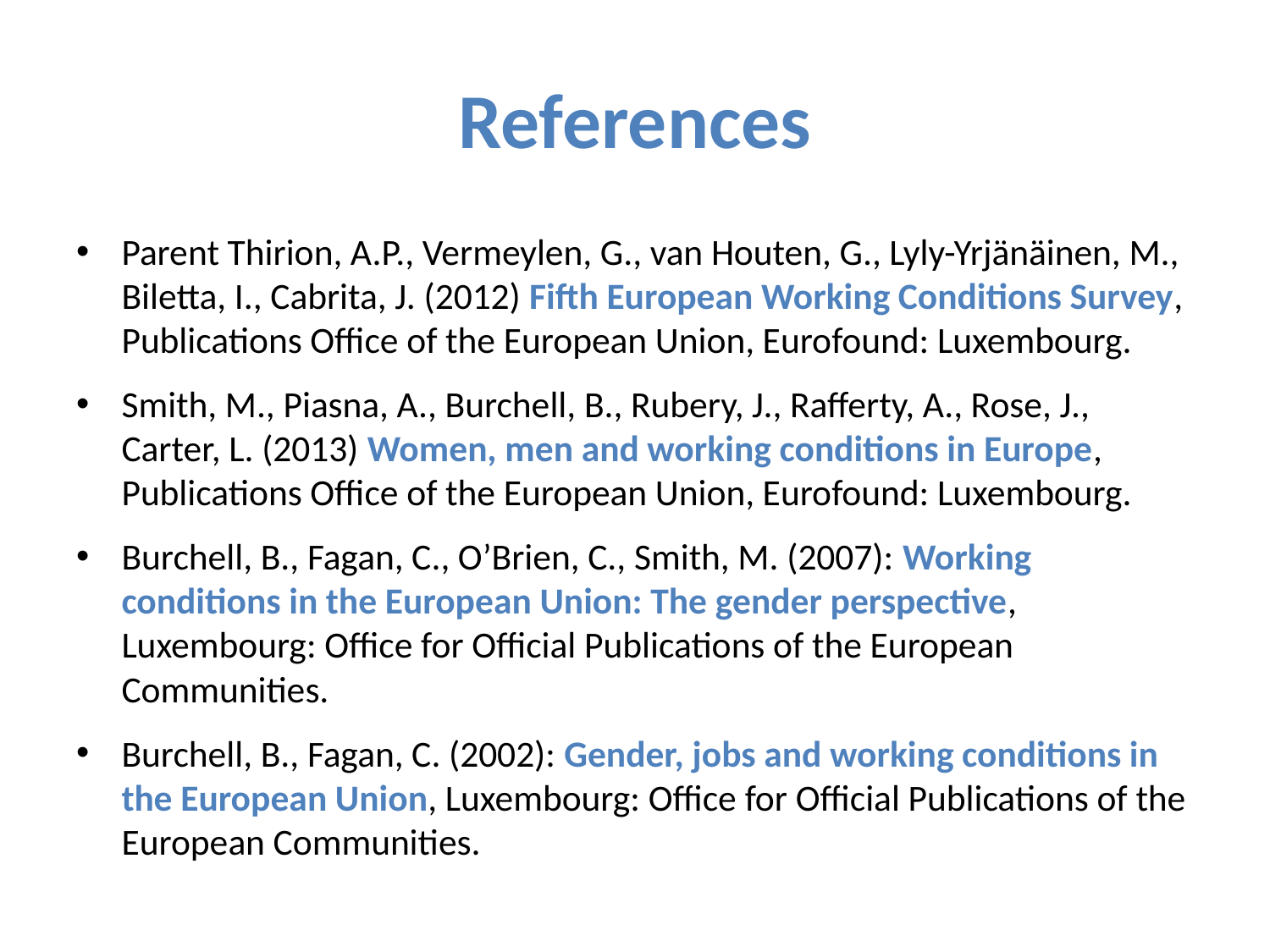

# References
Parent Thirion, A.P., Vermeylen, G., van Houten, G., Lyly-Yrjänäinen, M., Biletta, I., Cabrita, J. (2012) Fifth European Working Conditions Survey, Publications Office of the European Union, Eurofound: Luxembourg.
Smith, M., Piasna, A., Burchell, B., Rubery, J., Rafferty, A., Rose, J., Carter, L. (2013) Women, men and working conditions in Europe, Publications Office of the European Union, Eurofound: Luxembourg.
Burchell, B., Fagan, C., O’Brien, C., Smith, M. (2007): Working conditions in the European Union: The gender perspective, Luxembourg: Office for Official Publications of the European Communities.
Burchell, B., Fagan, C. (2002): Gender, jobs and working conditions in the European Union, Luxembourg: Office for Official Publications of the European Communities.